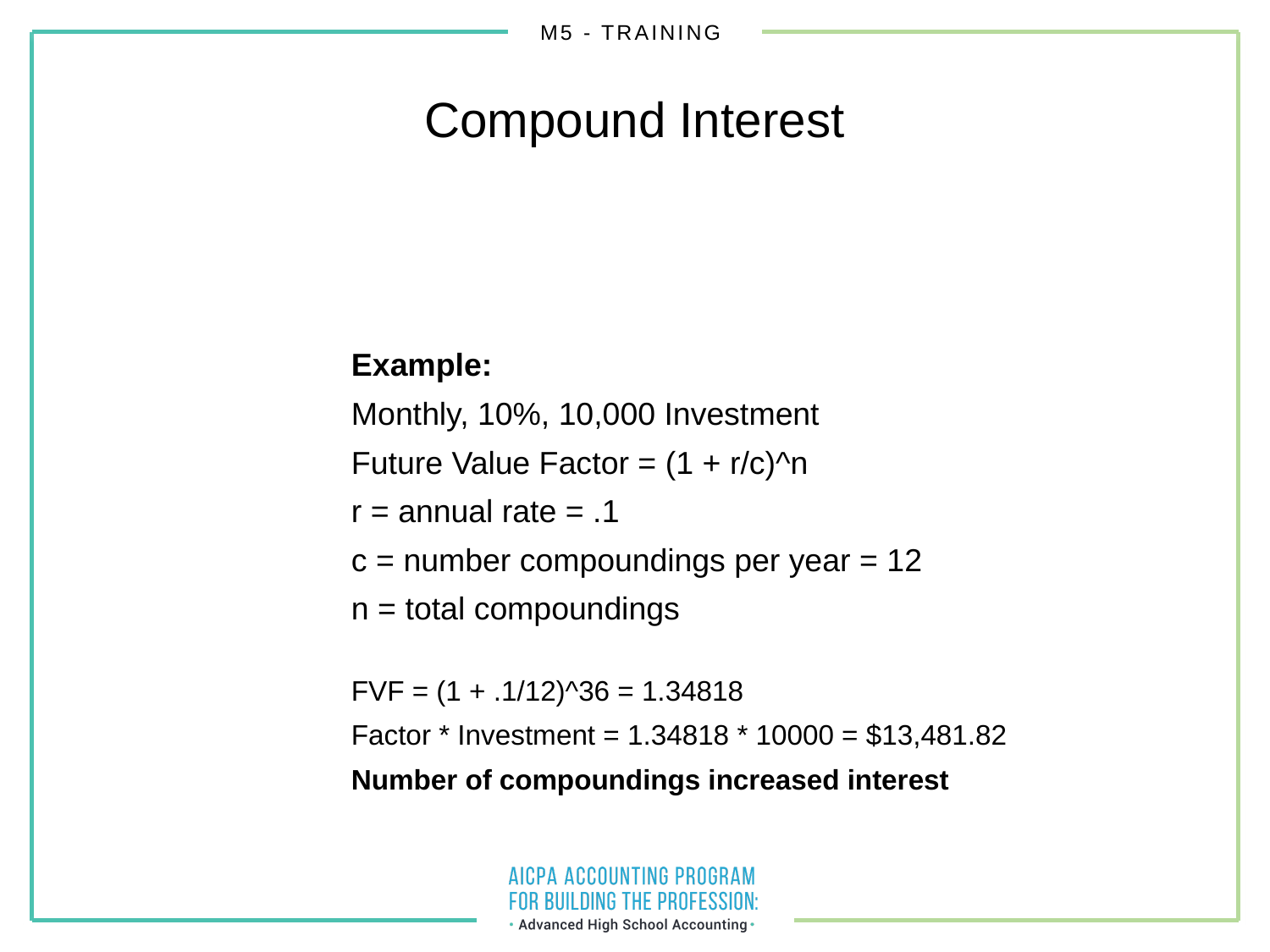

Compound Interest
Example:
Monthly, 10%, 10,000 Investment
Future Value Factor = (1 + r/c)^n
r = annual rate = .1
c = number compoundings per year = 12
n = total compoundings

FVF = (1 + .1/12)^36 = 1.34818
Factor * Investment = 1.34818 * 10000 = $13,481.82
Number of compoundings increased interest